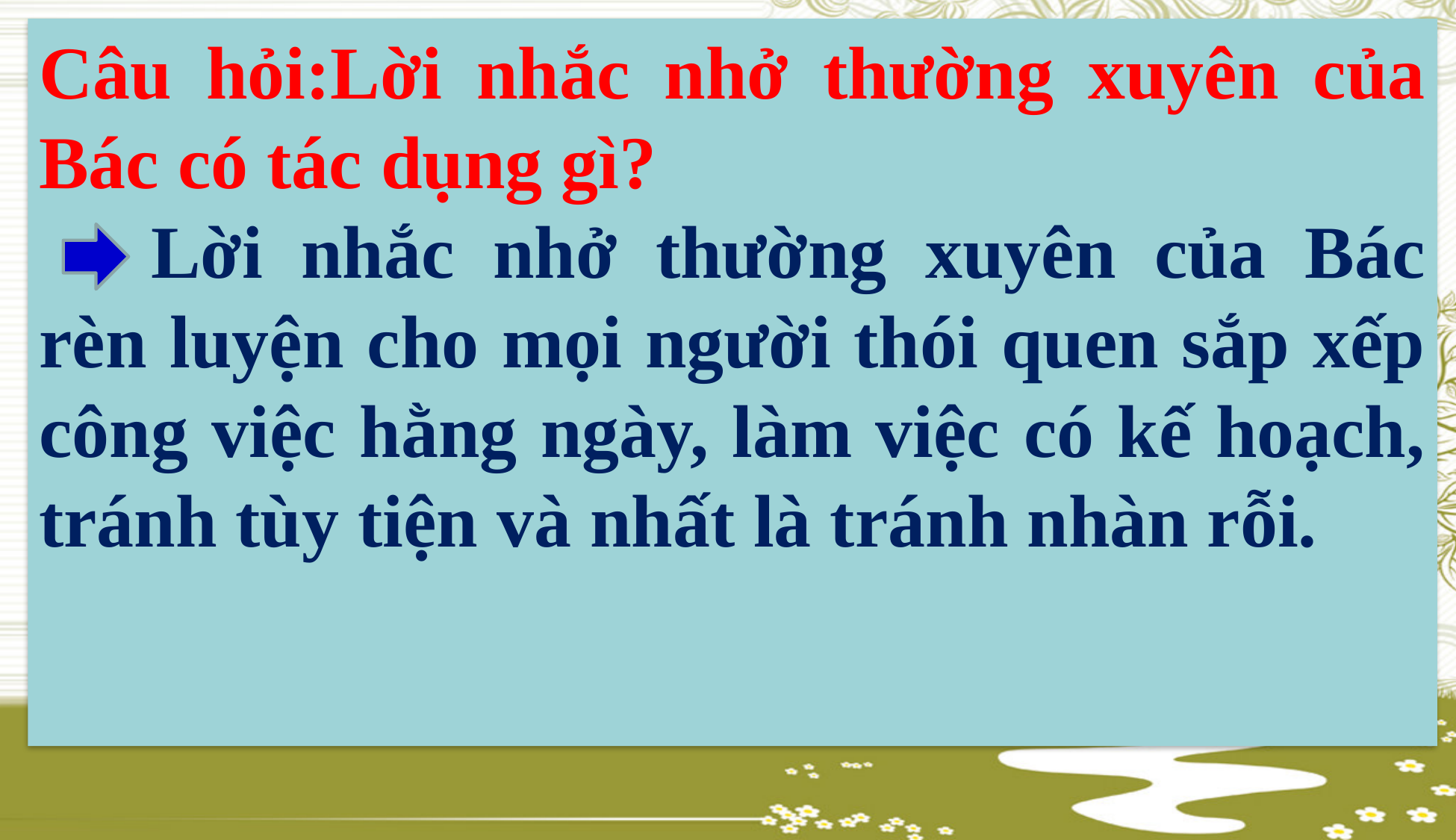

Câu hỏi:Lời nhắc nhở thường xuyên của Bác có tác dụng gì?
	Lời nhắc nhở thường xuyên của Bác rèn luyện cho mọi người thói quen sắp xếp công việc hằng ngày, làm việc có kế hoạch, tránh tùy tiện và nhất là tránh nhàn rỗi.